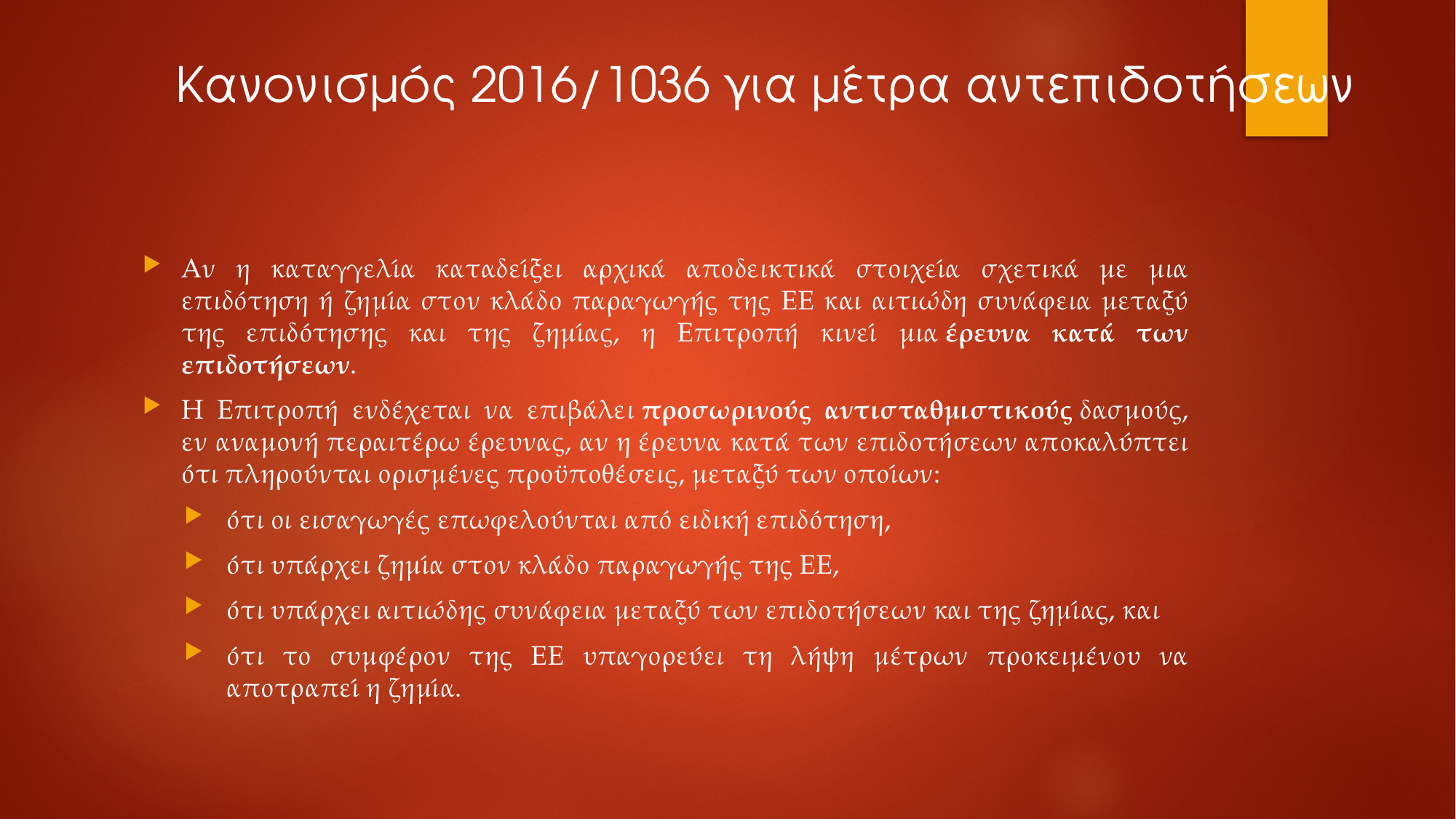

# Κανονισμός 2016/1036 για μέτρα αντεπιδοτήσεων
Αν η καταγγελία καταδείξει αρχικά αποδεικτικά στοιχεία σχετικά με μια επιδότηση ή ζημία στον κλάδο παραγωγής της ΕΕ και αιτιώδη συνάφεια μεταξύ της επιδότησης και της ζημίας, η Επιτροπή κινεί μια έρευνα κατά των επιδοτήσεων.
Η Επιτροπή ενδέχεται να επιβάλει προσωρινούς αντισταθμιστικούς δασμούς, εν αναμονή περαιτέρω έρευνας, αν η έρευνα κατά των επιδοτήσεων αποκαλύπτει ότι πληρούνται ορισμένες προϋποθέσεις, μεταξύ των οποίων:
ότι οι εισαγωγές επωφελούνται από ειδική επιδότηση,
ότι υπάρχει ζημία στον κλάδο παραγωγής της ΕΕ,
ότι υπάρχει αιτιώδης συνάφεια μεταξύ των επιδοτήσεων και της ζημίας, και
ότι το συμφέρον της ΕΕ υπαγορεύει τη λήψη μέτρων προκειμένου να αποτραπεί η ζημία.